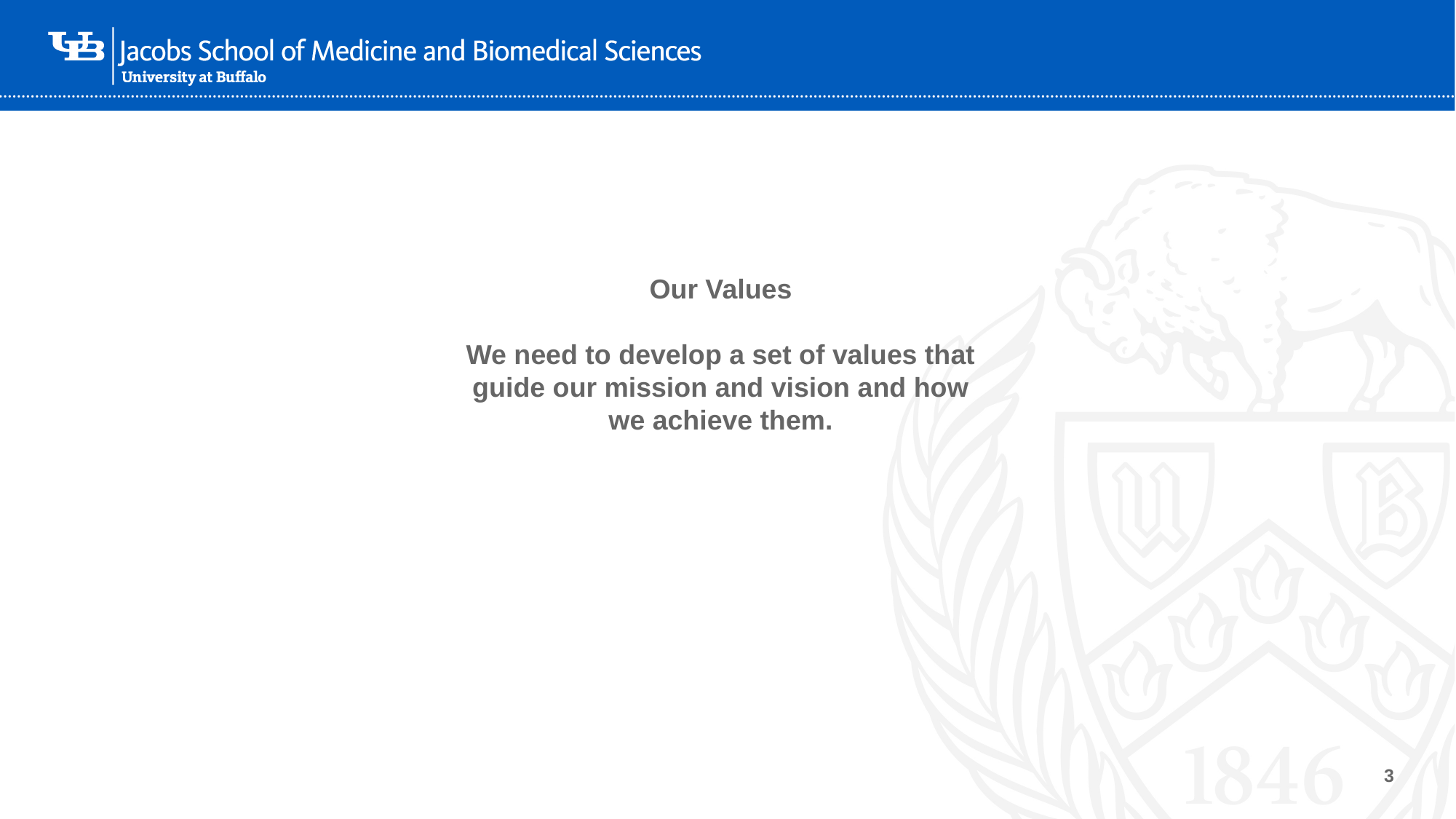

Our Values

We need to develop a set of values that guide our mission and vision and how we achieve them.
UB’s Vision